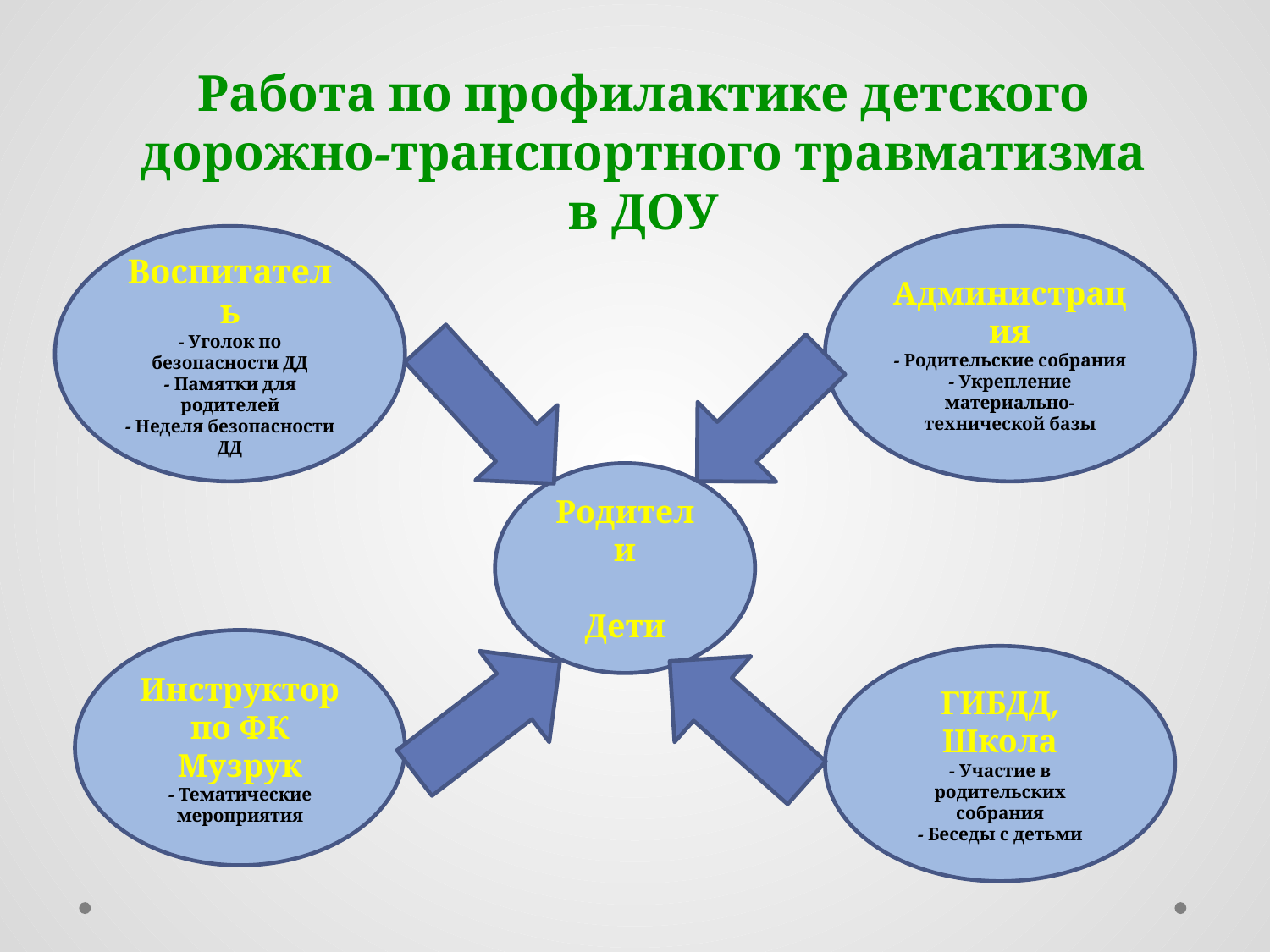

Работа по профилактике детского дорожно-транспортного травматизма в ДОУ
Воспитатель
- Уголок по безопасности ДД
- Памятки для родителей
- Неделя безопасности ДД
Администрация
- Родительские собрания
- Укрепление материально-технической базы

Родители

Дети
Инструктор по ФК
Музрук
- Тематические мероприятия
ГИБДД, Школа
- Участие в родительских собрания
- Беседы с детьми